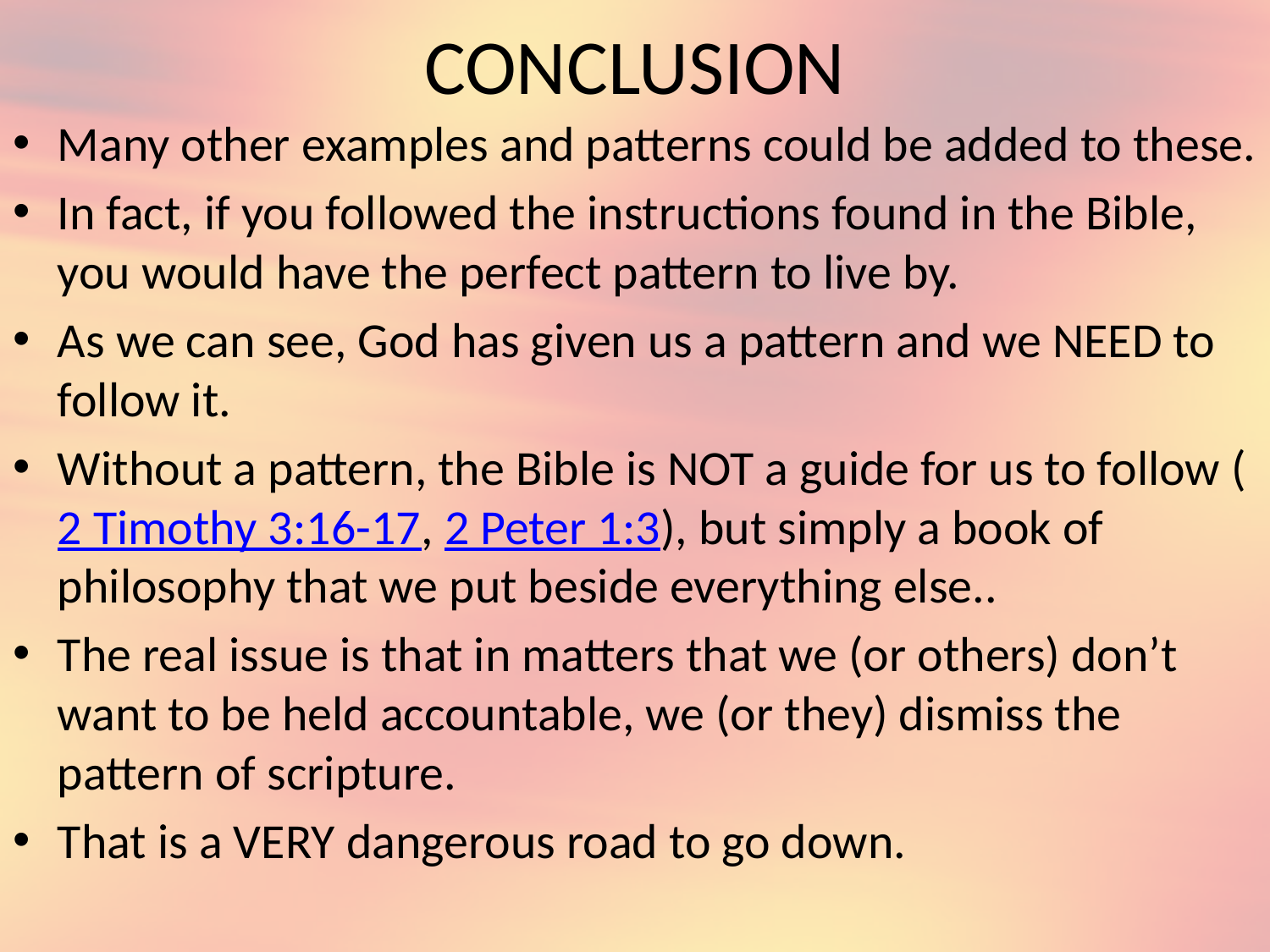

# CONCLUSION
Many other examples and patterns could be added to these.
In fact, if you followed the instructions found in the Bible, you would have the perfect pattern to live by.
As we can see, God has given us a pattern and we NEED to follow it.
Without a pattern, the Bible is NOT a guide for us to follow (2 Timothy 3:16-17, 2 Peter 1:3), but simply a book of philosophy that we put beside everything else..
The real issue is that in matters that we (or others) don’t want to be held accountable, we (or they) dismiss the pattern of scripture.
That is a VERY dangerous road to go down.